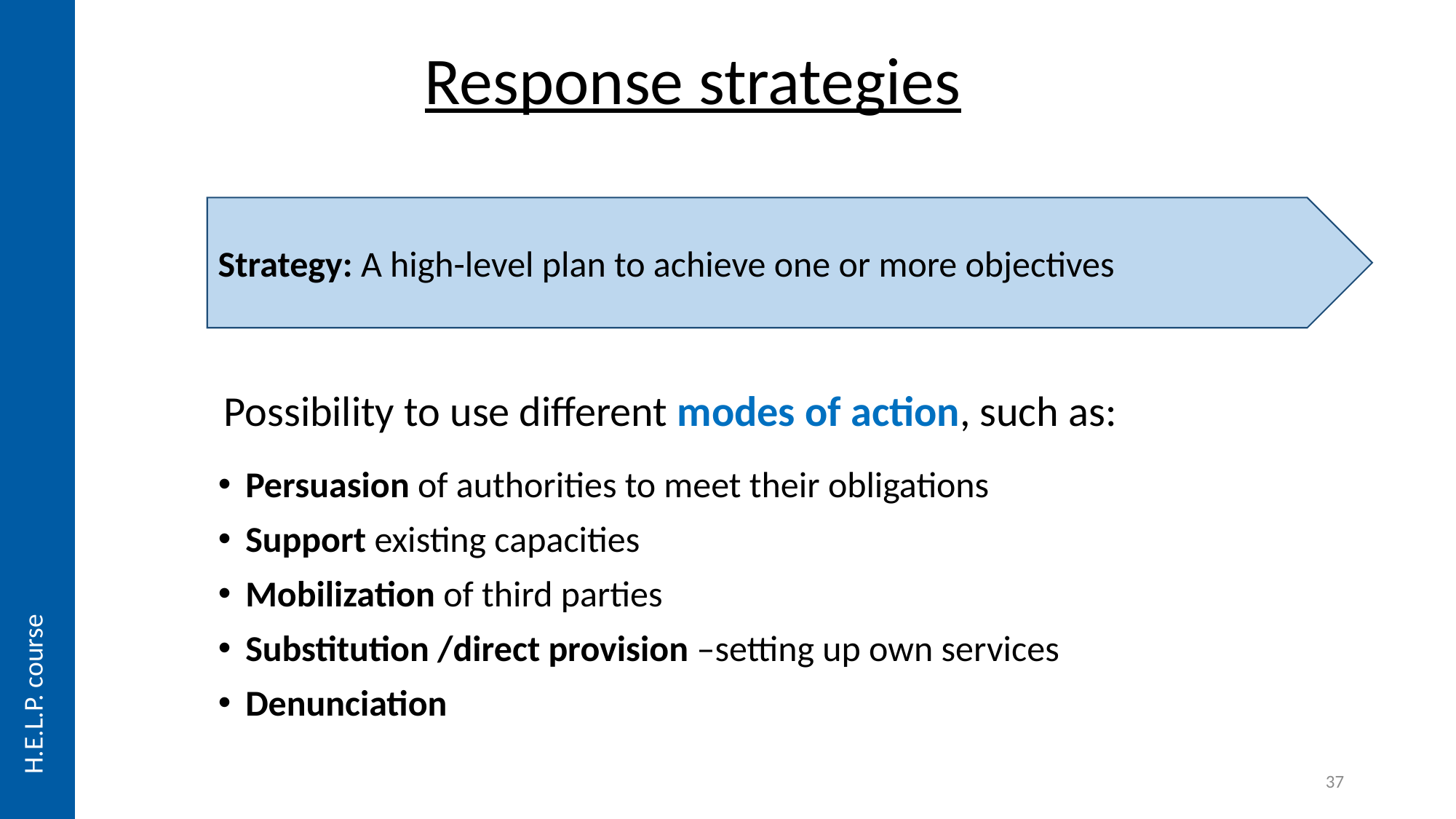

# Response strategies

Strategy: A high-level plan to achieve one or more objectives

Possibility to use different modes of action, such as:
Persuasion of authorities to meet their obligations
Support existing capacities
Mobilization of third parties
Substitution /direct provision –setting up own services
Denunciation
H.E.L.P. course

37